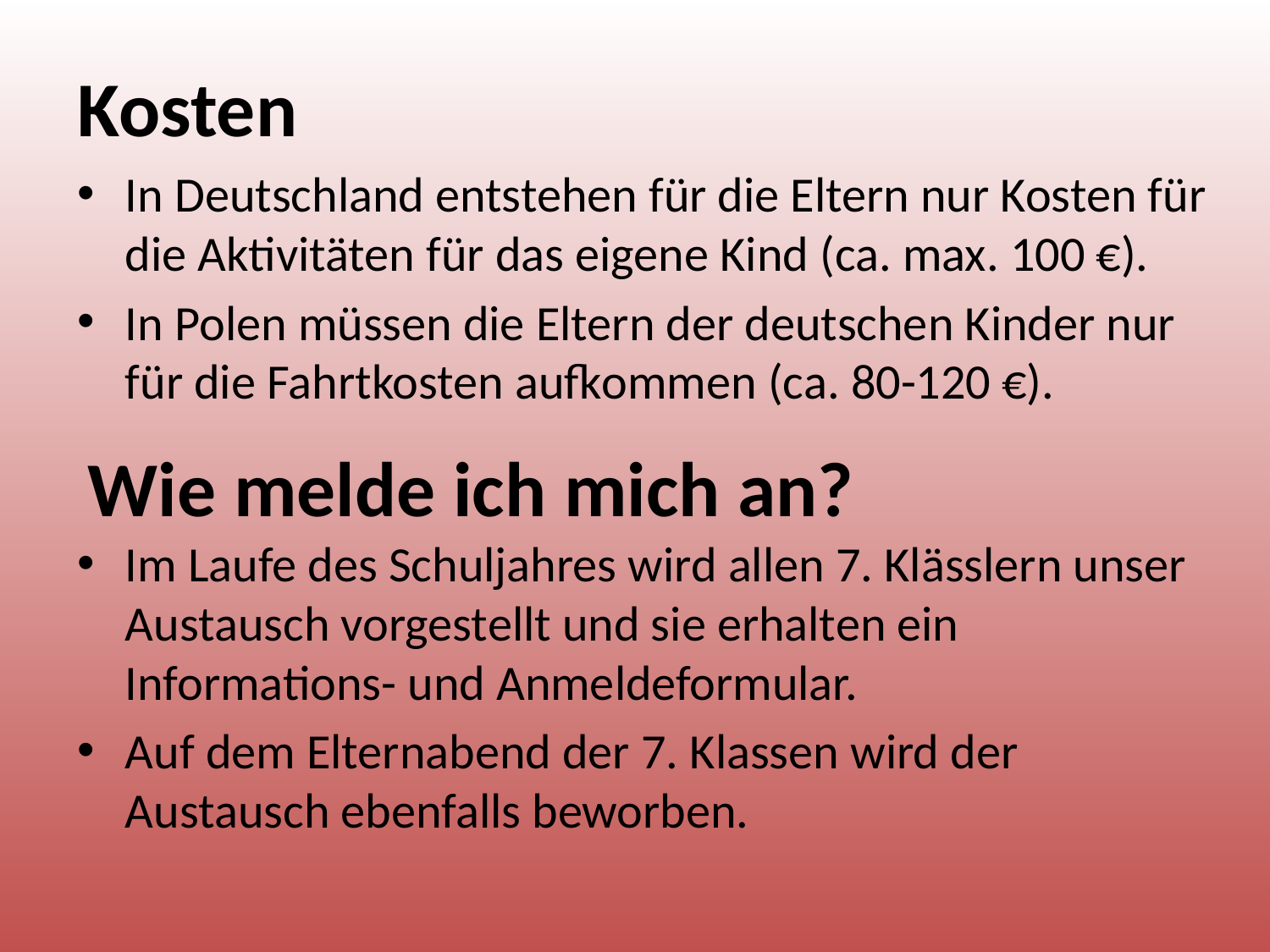

# Kosten
In Deutschland entstehen für die Eltern nur Kosten für die Aktivitäten für das eigene Kind (ca. max. 100 €).
In Polen müssen die Eltern der deutschen Kinder nur für die Fahrtkosten aufkommen (ca. 80-120 €).

Wie melde ich mich an?
Im Laufe des Schuljahres wird allen 7. Klässlern unser Austausch vorgestellt und sie erhalten ein Informations- und Anmeldeformular.
Auf dem Elternabend der 7. Klassen wird der Austausch ebenfalls beworben.